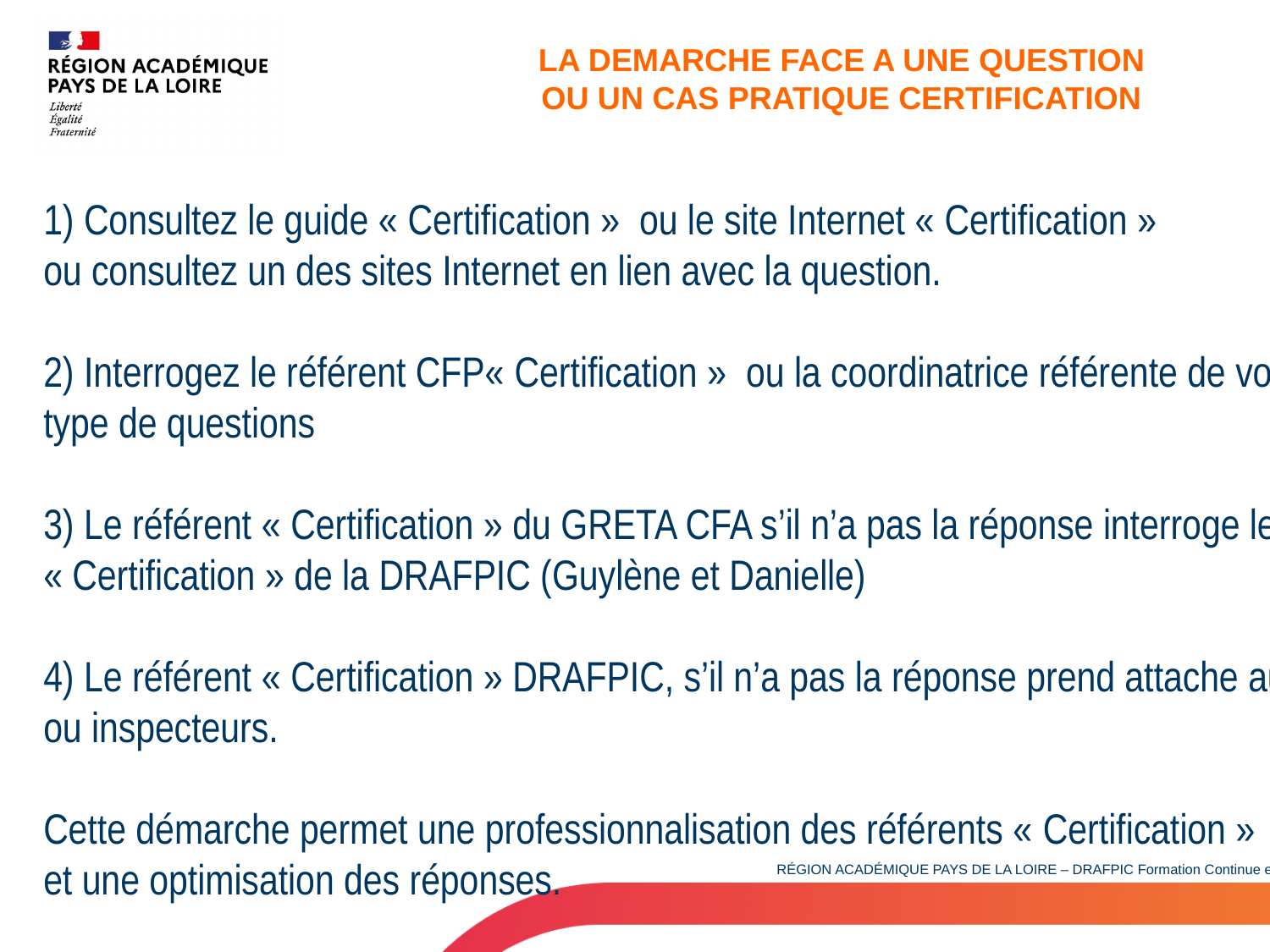

LA DEMARCHE FACE A UNE QUESTION
OU UN CAS PRATIQUE CERTIFICATION

1) Consultez le guide « Certification »  ou le site Internet « Certification »
ou consultez un des sites Internet en lien avec la question.

2) Interrogez le référent CFP« Certification »  ou la coordinatrice référente de votre GRETA CFA selon le type de questions

3) Le référent « Certification » du GRETA CFA s’il n’a pas la réponse interroge le référent « Certification » de la DRAFPIC (Guylène et Danielle)

4) Le référent « Certification » DRAFPIC, s’il n’a pas la réponse prend attache auprès des certificateurs ou inspecteurs.

Cette démarche permet une professionnalisation des référents « Certification »
et une optimisation des réponses.